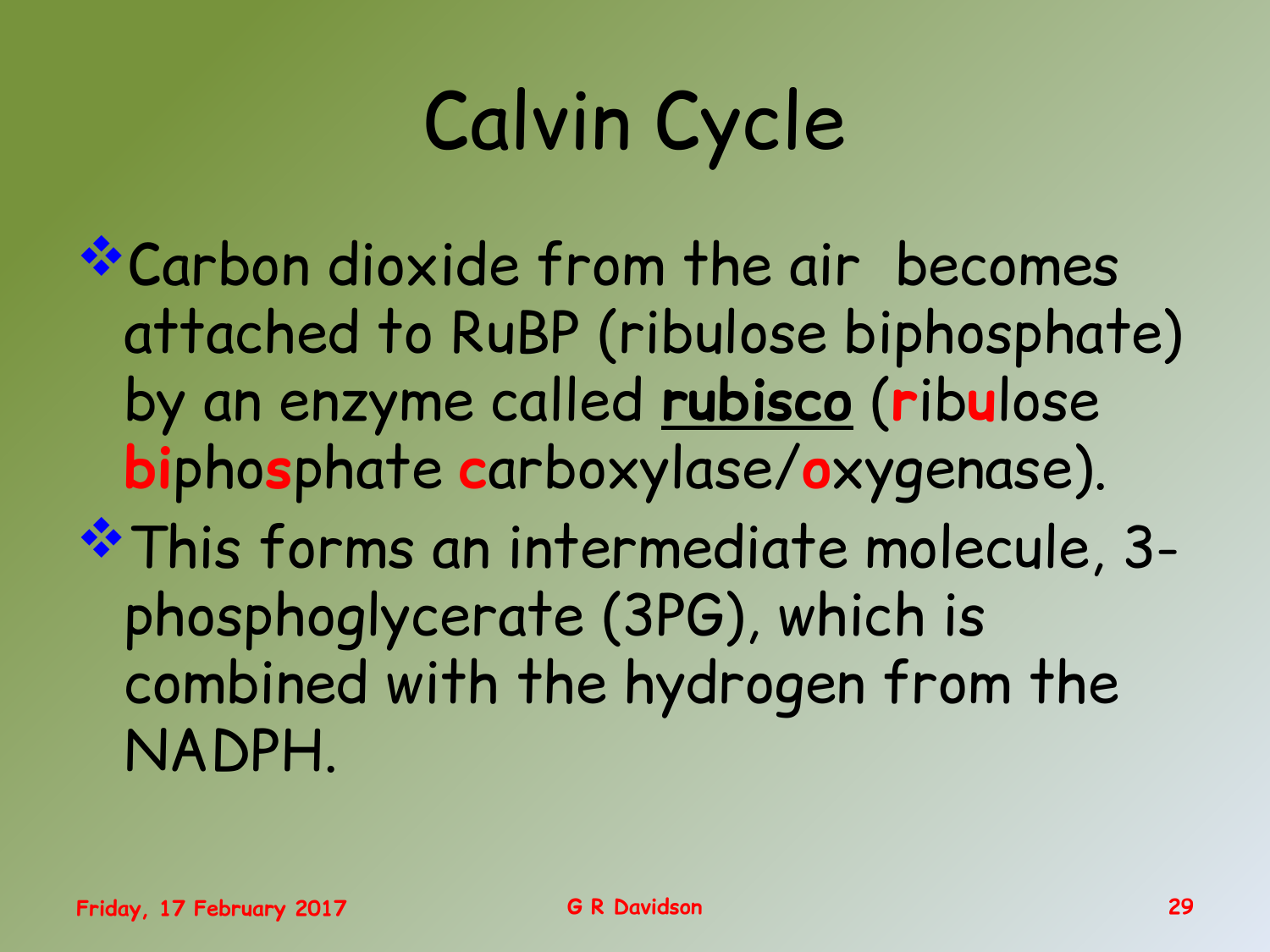

# Calvin Cycle
Carbon dioxide from the air  becomes attached to RuBP (ribulose biphosphate) by an enzyme called rubisco (ribulose biphosphate carboxylase/oxygenase).
This forms an intermediate molecule, 3-phosphoglycerate (3PG), which is combined with the hydrogen from the NADPH.
Friday, 17 February 2017
G R Davidson
29